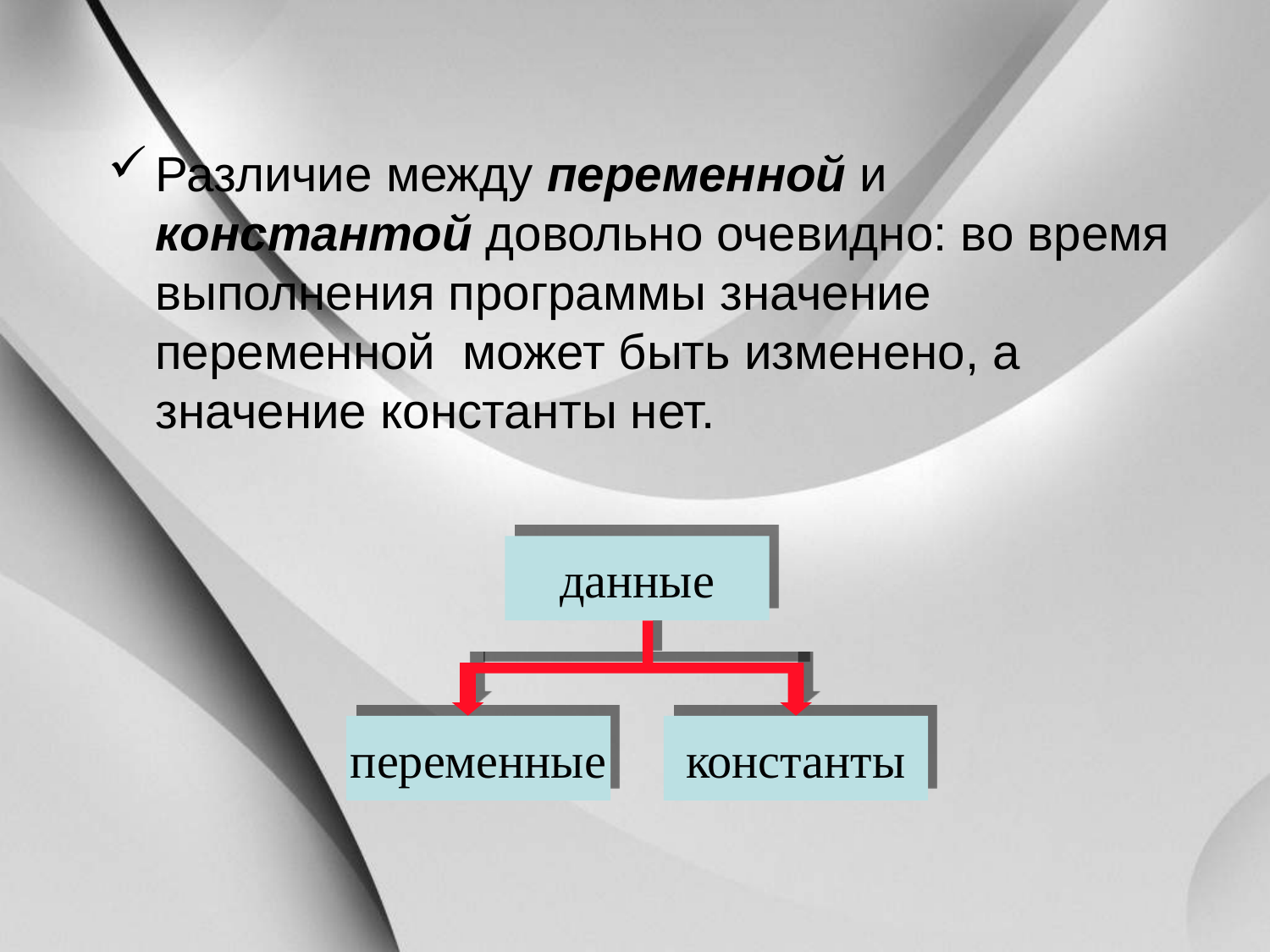

Различие между переменной и константой довольно очевидно: во время выполнения программы значение переменной  может быть изменено, а значение константы нет.
данные

переменные
константы